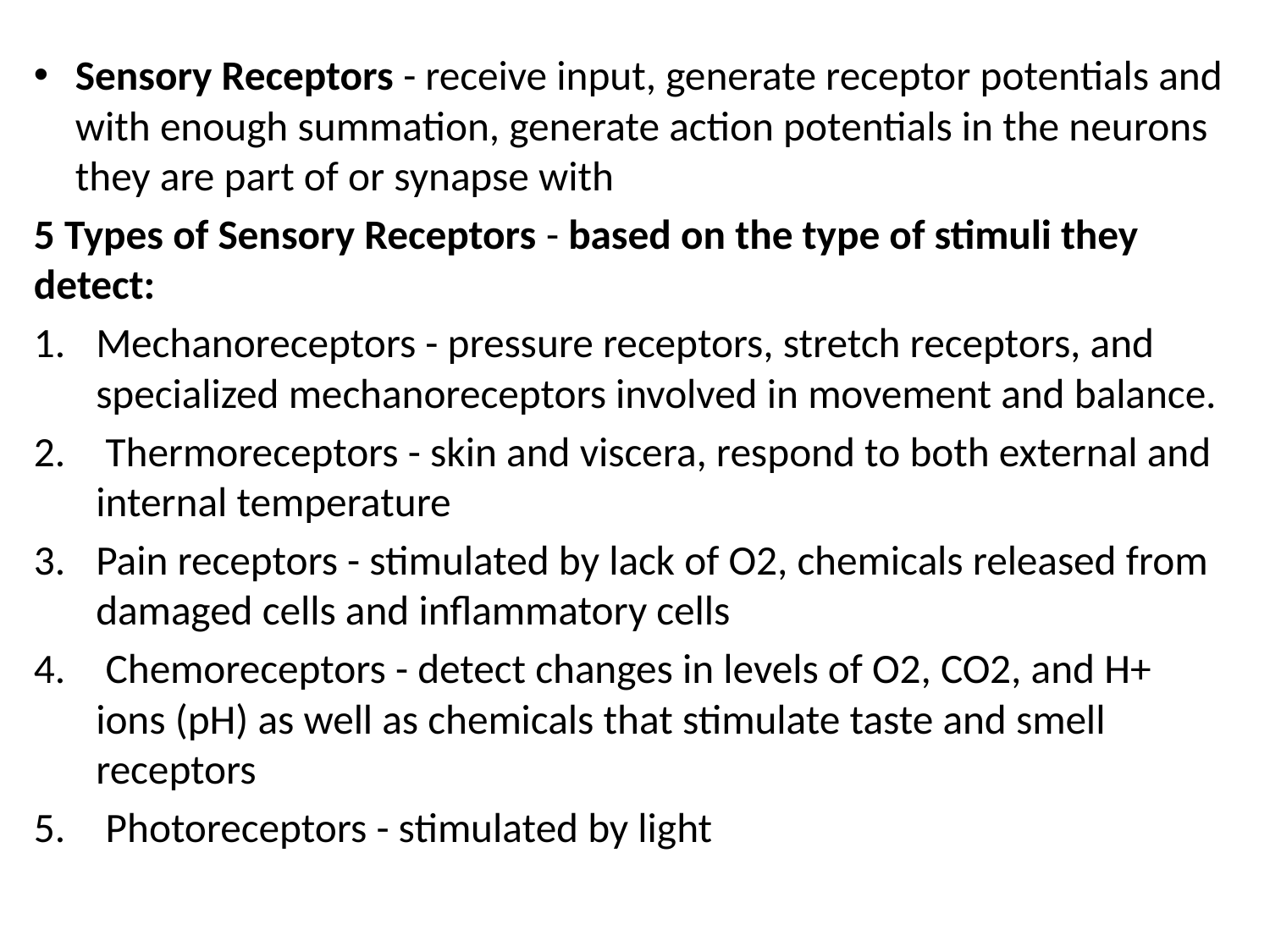

Sensory Receptors - receive input, generate receptor potentials and with enough summation, generate action potentials in the neurons they are part of or synapse with
5 Types of Sensory Receptors - based on the type of stimuli they detect:
Mechanoreceptors - pressure receptors, stretch receptors, and specialized mechanoreceptors involved in movement and balance.
 Thermoreceptors - skin and viscera, respond to both external and internal temperature
Pain receptors - stimulated by lack of O2, chemicals released from damaged cells and inflammatory cells
 Chemoreceptors - detect changes in levels of O2, CO2, and H+ ions (pH) as well as chemicals that stimulate taste and smell receptors
 Photoreceptors - stimulated by light